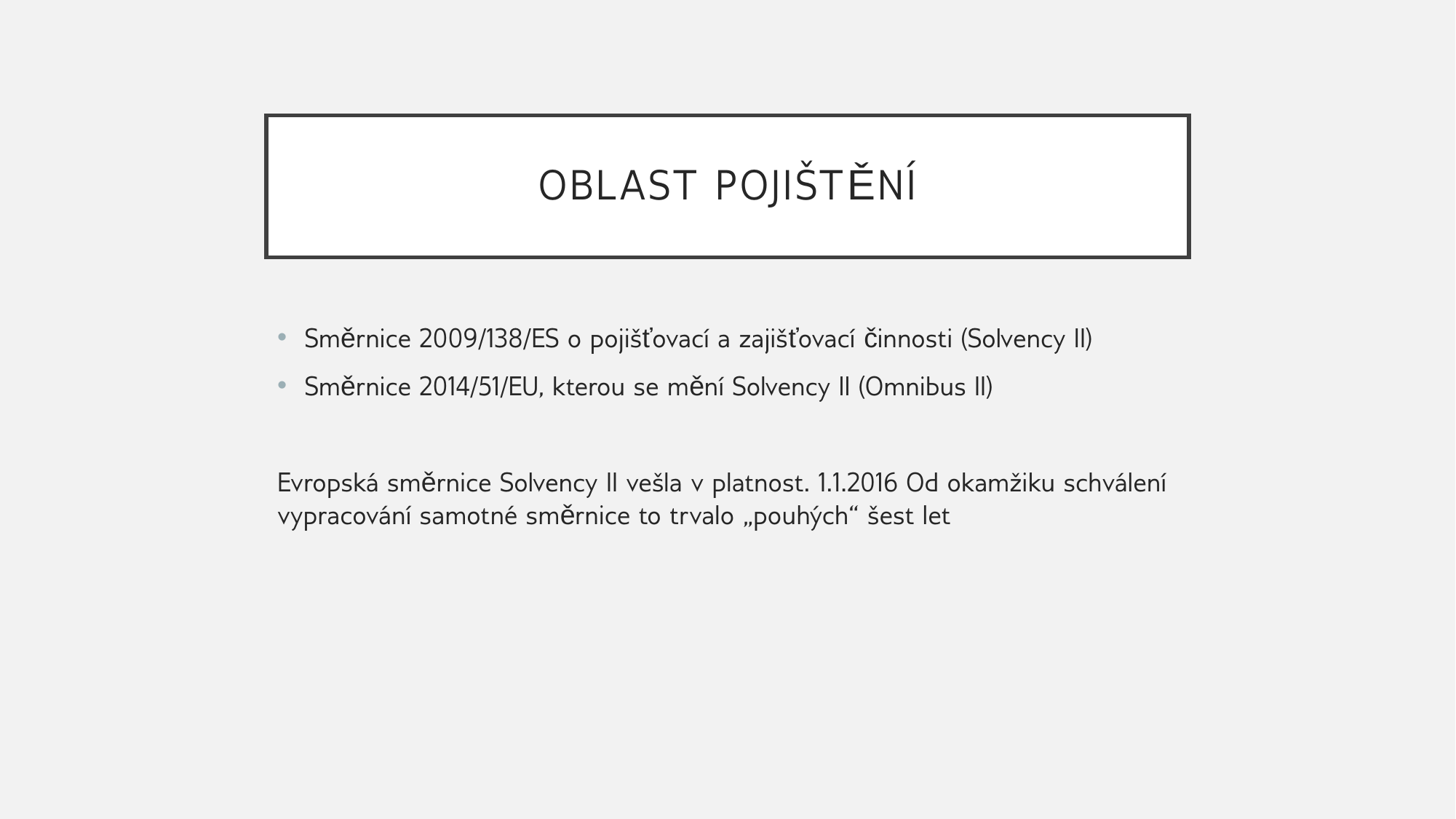

# Oblast Pojištění
Směrnice 2009/138/ES o pojišťovací a zajišťovací činnosti (Solvency II)
Směrnice 2014/51/EU, kterou se mění Solvency II (Omnibus II)

Evropská směrnice Solvency II vešla v platnost. 1.1.2016 Od okamžiku schválení vypracování samotné směrnice to trvalo „pouhých“ šest let